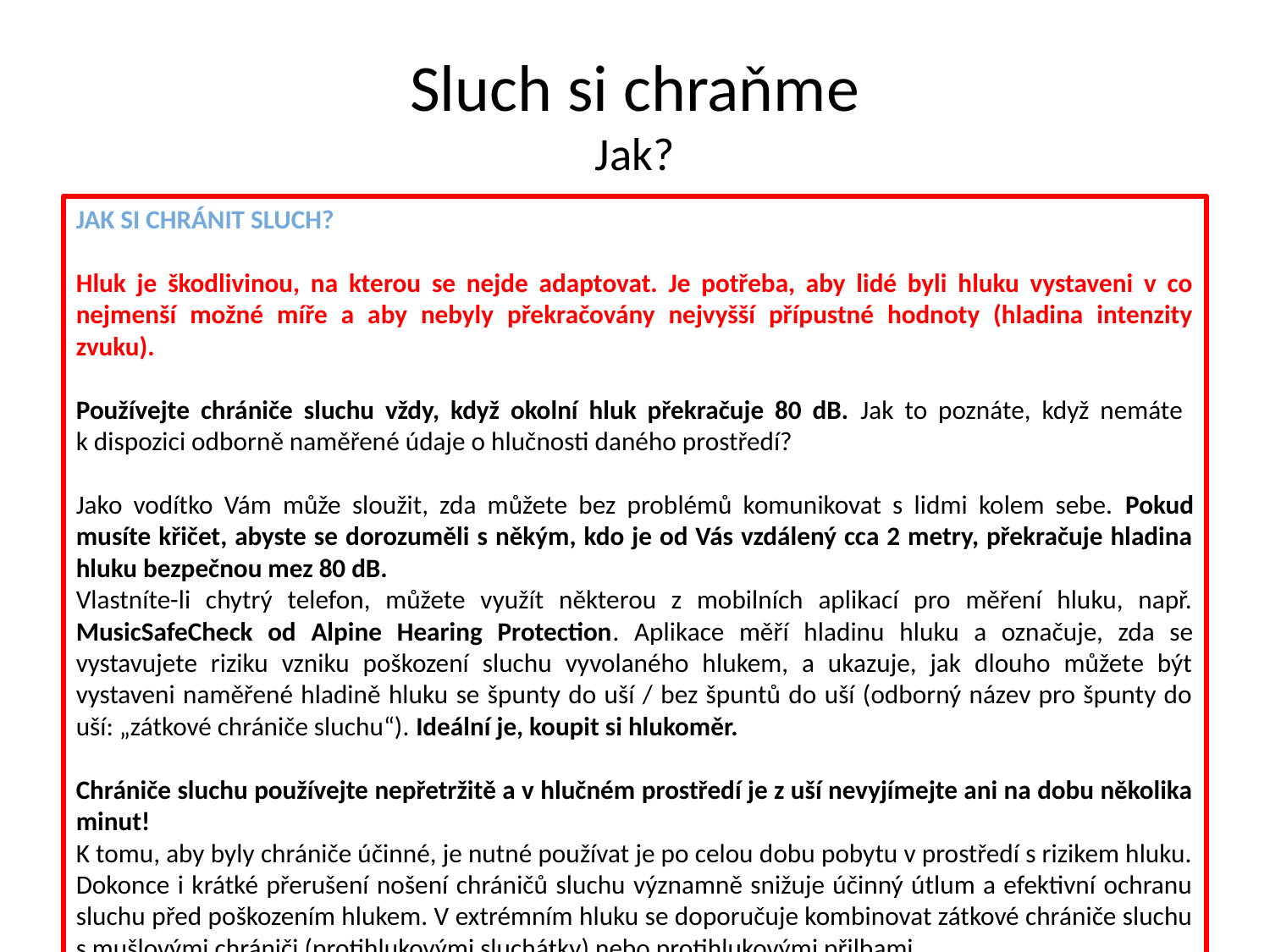

# Sluch si chraňme Jak?
JAK SI CHRÁNIT SLUCH?

Hluk je škodlivinou, na kterou se nejde adaptovat. Je potřeba, aby lidé byli hluku vystaveni v co nejmenší možné míře a aby nebyly překračovány nejvyšší přípustné hodnoty (hladina intenzity zvuku).

Používejte chrániče sluchu vždy, když okolní hluk překračuje 80 dB. Jak to poznáte, když nemáte
k dispozici odborně naměřené údaje o hlučnosti daného prostředí?

Jako vodítko Vám může sloužit, zda můžete bez problémů komunikovat s lidmi kolem sebe. Pokud musíte křičet, abyste se dorozuměli s někým, kdo je od Vás vzdálený cca 2 metry, překračuje hladina hluku bezpečnou mez 80 dB.
Vlastníte-li chytrý telefon, můžete využít některou z mobilních aplikací pro měření hluku, např. MusicSafeCheck od Alpine Hearing Protection. Aplikace měří hladinu hluku a označuje, zda se vystavujete riziku vzniku poškození sluchu vyvolaného hlukem, a ukazuje, jak dlouho můžete být vystaveni naměřené hladině hluku se špunty do uší / bez špuntů do uší (odborný název pro špunty do uší: „zátkové chrániče sluchu“). Ideální je, koupit si hlukoměr.

Chrániče sluchu používejte nepřetržitě a v hlučném prostředí je z uší nevyjímejte ani na dobu několika minut!
K tomu, aby byly chrániče účinné, je nutné používat je po celou dobu pobytu v prostředí s rizikem hluku. Dokonce i krátké přerušení nošení chráničů sluchu významně snižuje účinný útlum a efektivní ochranu sluchu před poškozením hlukem. V extrémním hluku se doporučuje kombinovat zátkové chrániče sluchu s mušlovými chrániči (protihlukovými sluchátky) nebo protihlukovými přilbami.